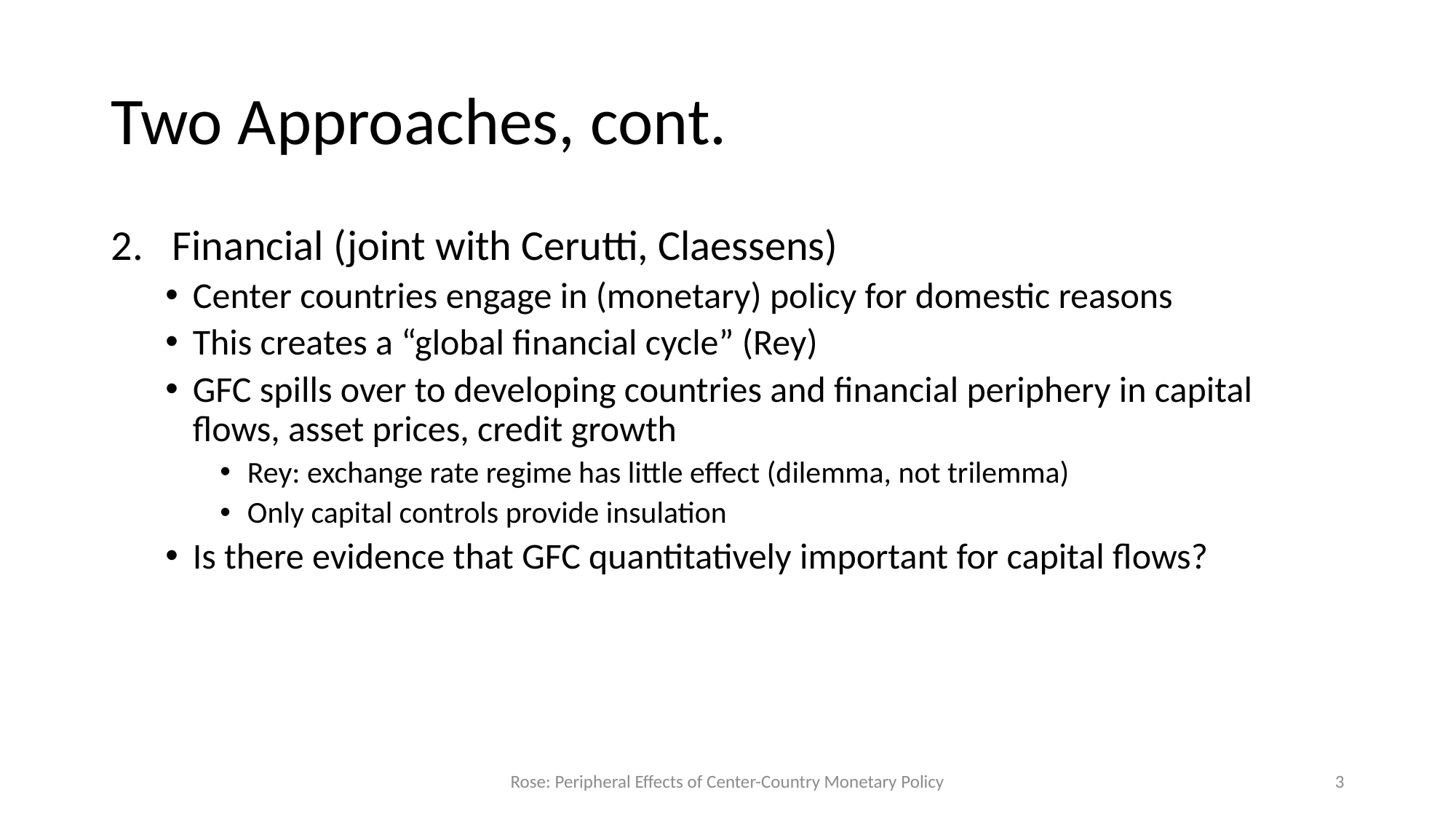

# Two Approaches, cont.
Financial (joint with Cerutti, Claessens)
Center countries engage in (monetary) policy for domestic reasons
This creates a “global financial cycle” (Rey)
GFC spills over to developing countries and financial periphery in capital flows, asset prices, credit growth
Rey: exchange rate regime has little effect (dilemma, not trilemma)
Only capital controls provide insulation
Is there evidence that GFC quantitatively important for capital flows?
Rose: Peripheral Effects of Center-Country Monetary Policy
3